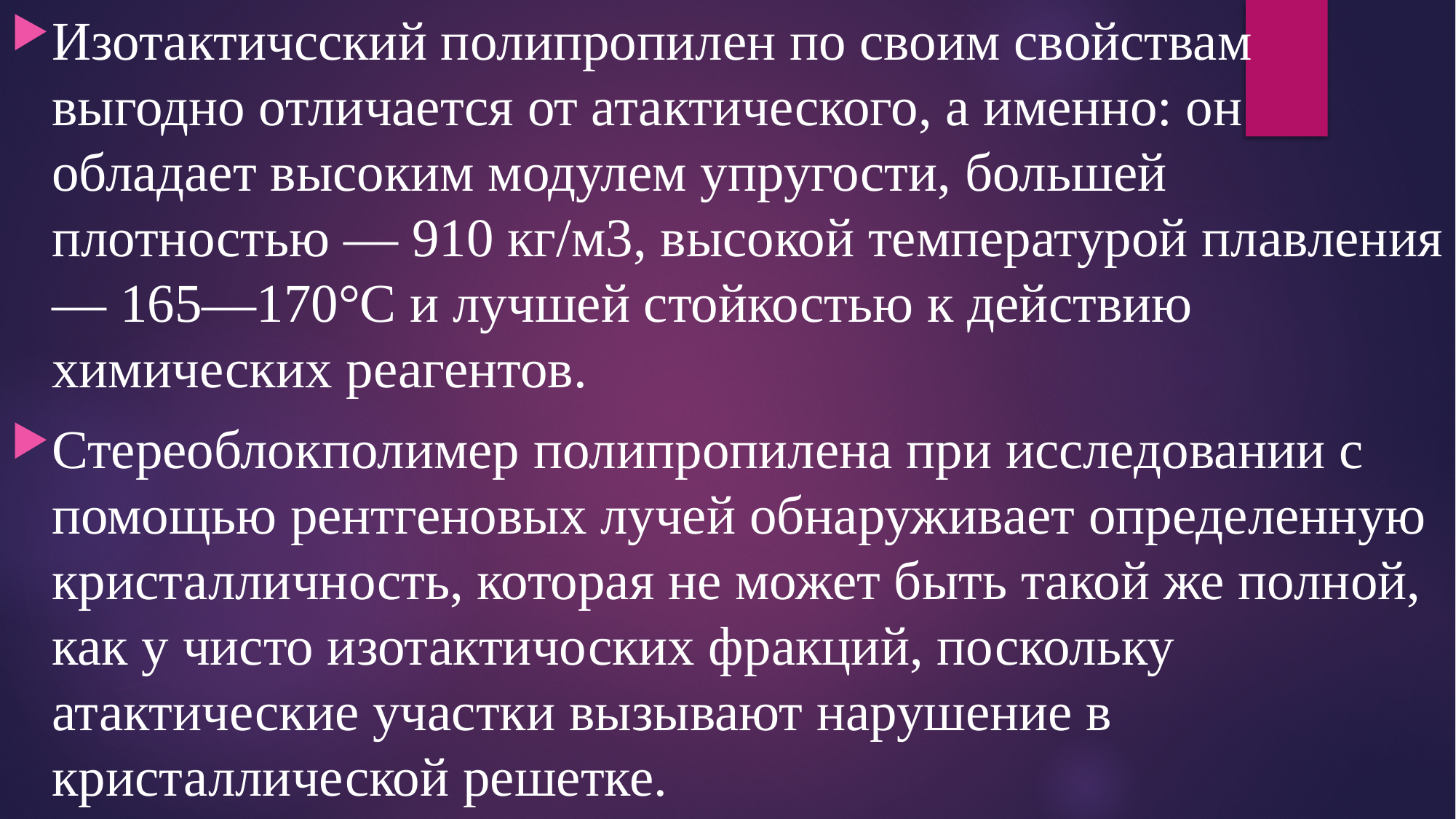

Изотактичсский полипропилен по своим свойствам выгодно отличается от атактического, а именно: он обладает высоким модулем упругости, большей плотностью — 910 кг/м3, высокой температурой плавления — 165—170°С и лучшей стойкостью к действию химических реагентов.
Стереоблокполимер полипропилена при исследовании с помощью рентгеновых лучей обнаруживает определенную кристалличность, которая не может быть такой же полной, как у чисто изотактичоских фракций, поскольку атактические участки вызывают нарушение в кристаллической решетке.